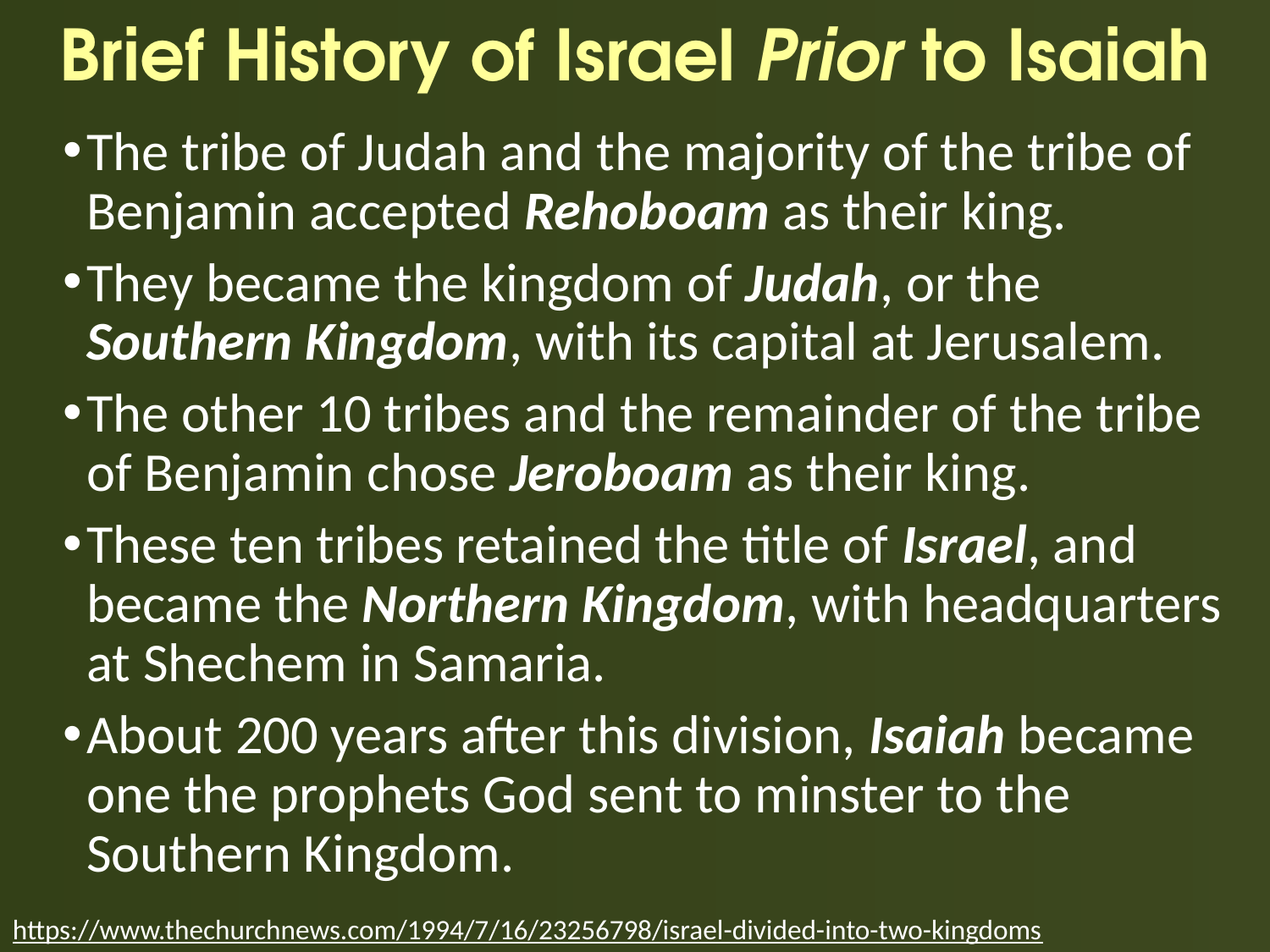

# Brief History of Israel Prior to Isaiah
The tribe of Judah and the majority of the tribe of Benjamin accepted Rehoboam as their king.
They became the kingdom of Judah, or the Southern Kingdom, with its capital at Jerusalem.
The other 10 tribes and the remainder of the tribe of Benjamin chose Jeroboam as their king.
These ten tribes retained the title of Israel, and became the Northern Kingdom, with headquarters at Shechem in Samaria.
About 200 years after this division, Isaiah became one the prophets God sent to minster to the Southern Kingdom.

https://www.thechurchnews.com/1994/7/16/23256798/israel-divided-into-two-kingdoms